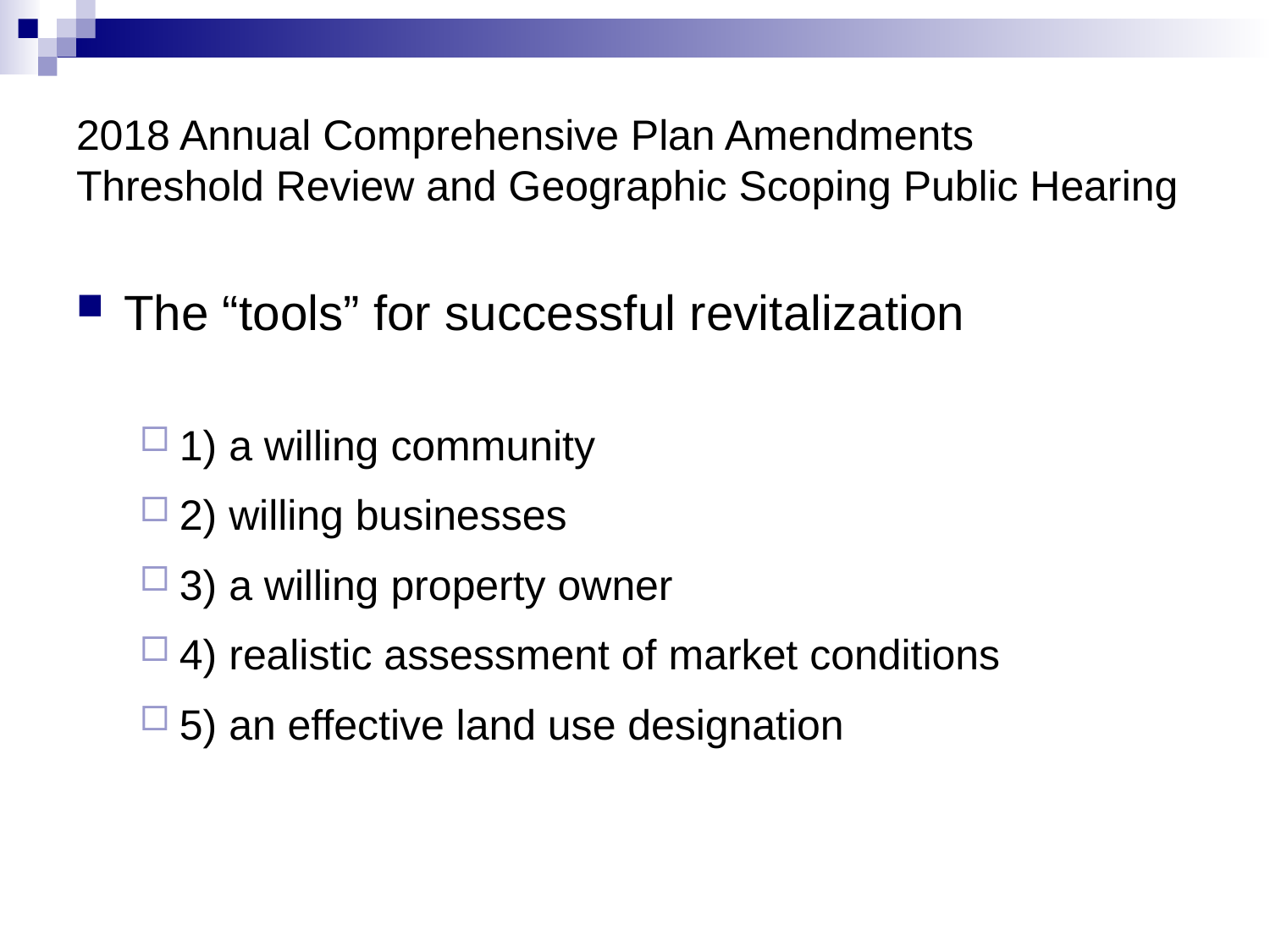

# 2018 Annual Comprehensive Plan Amendments Threshold Review and Geographic Scoping Public Hearing
The “tools” for successful revitalization

1) a willing community
2) willing businesses
3) a willing property owner
4) realistic assessment of market conditions
5) an effective land use designation